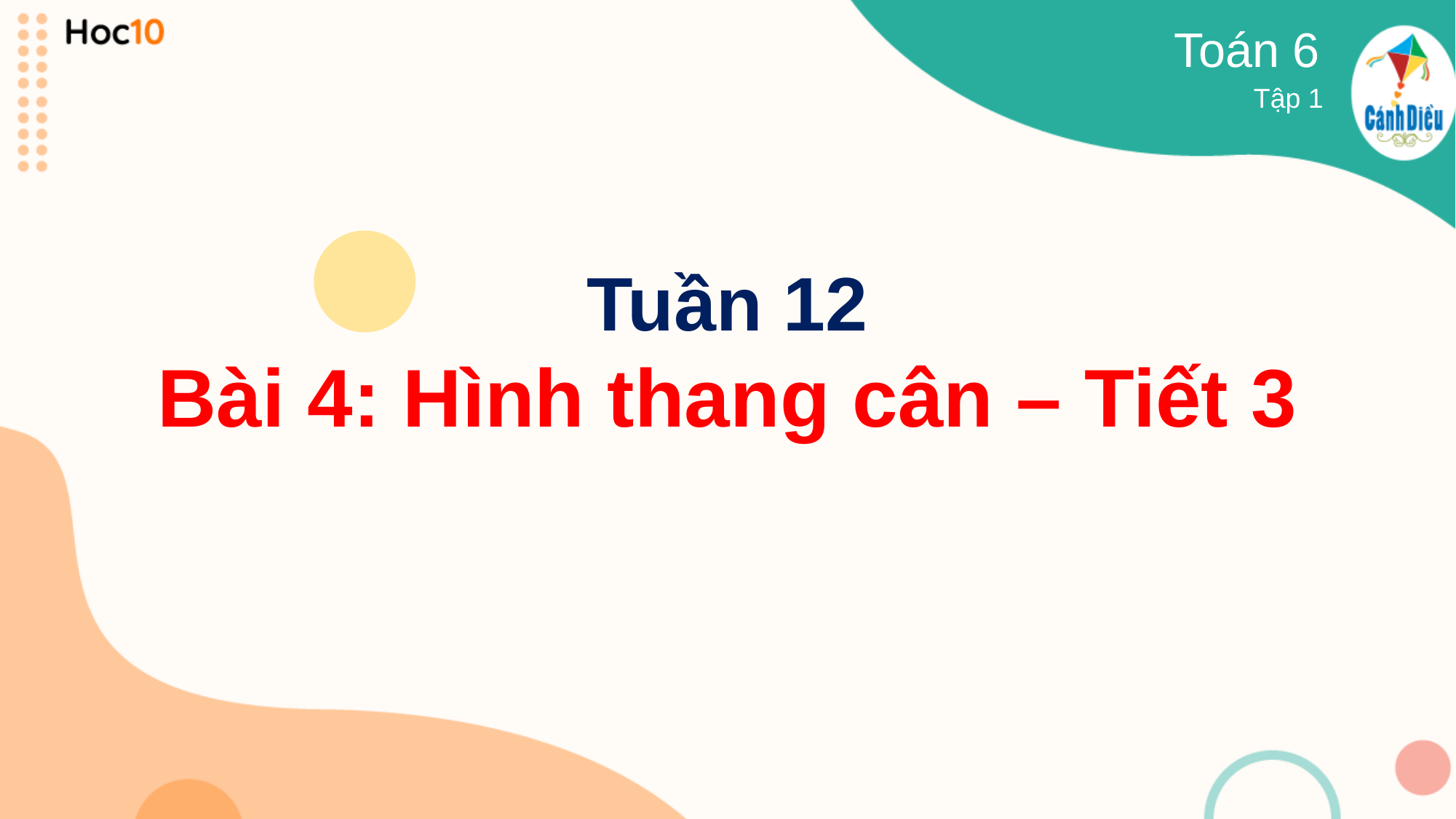

Toán 6
Tập 1
# Tuần 12
Bài 4: Hình thang cân – Tiết 3